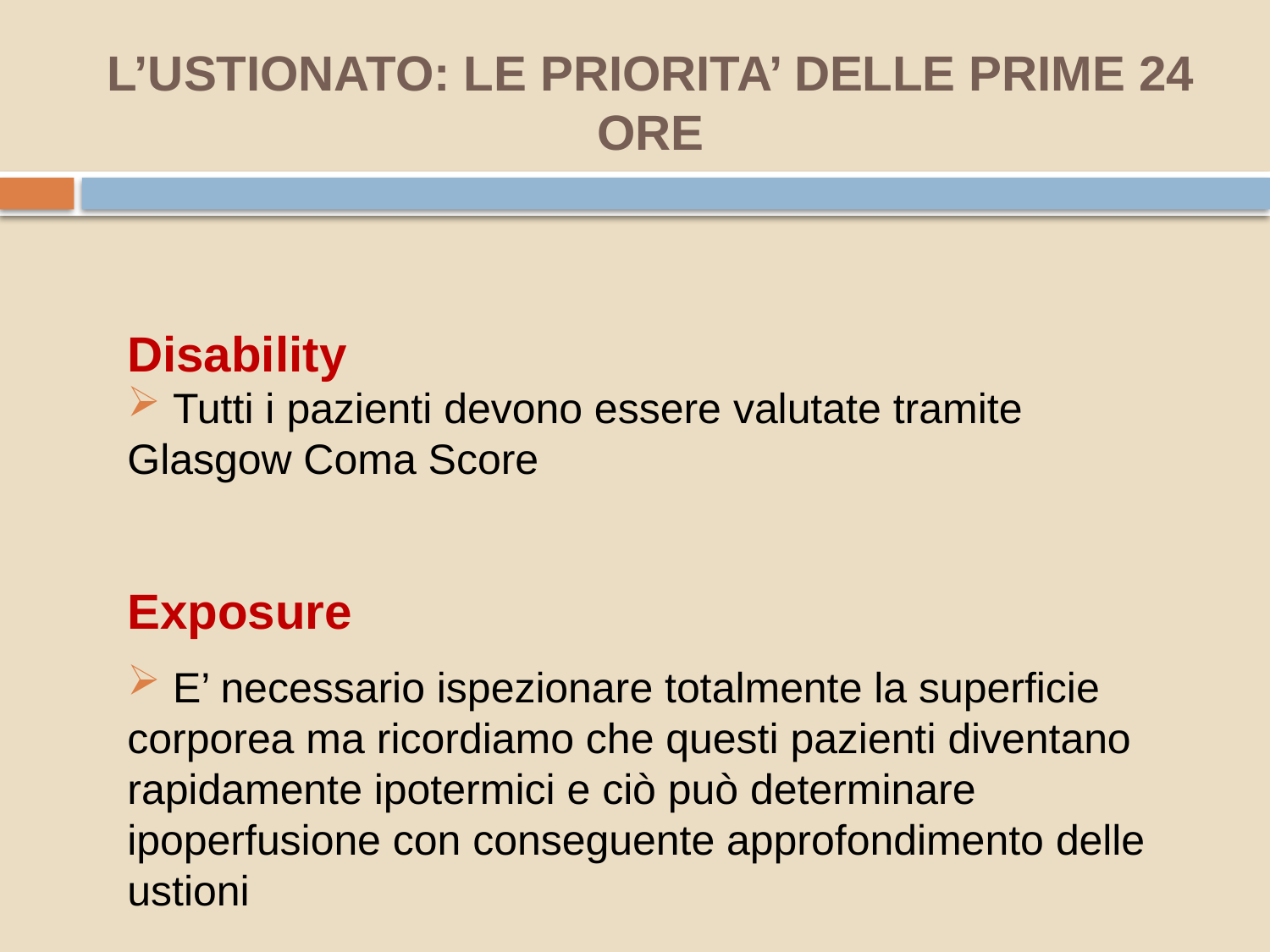

# L’USTIONATO: LE PRIORITA’ DELLE PRIME 24 ORE
Disability
 Tutti i pazienti devono essere valutate tramite Glasgow Coma Score

Exposure
 E’ necessario ispezionare totalmente la superficie corporea ma ricordiamo che questi pazienti diventano rapidamente ipotermici e ciò può determinare ipoperfusione con conseguente approfondimento delle ustioni